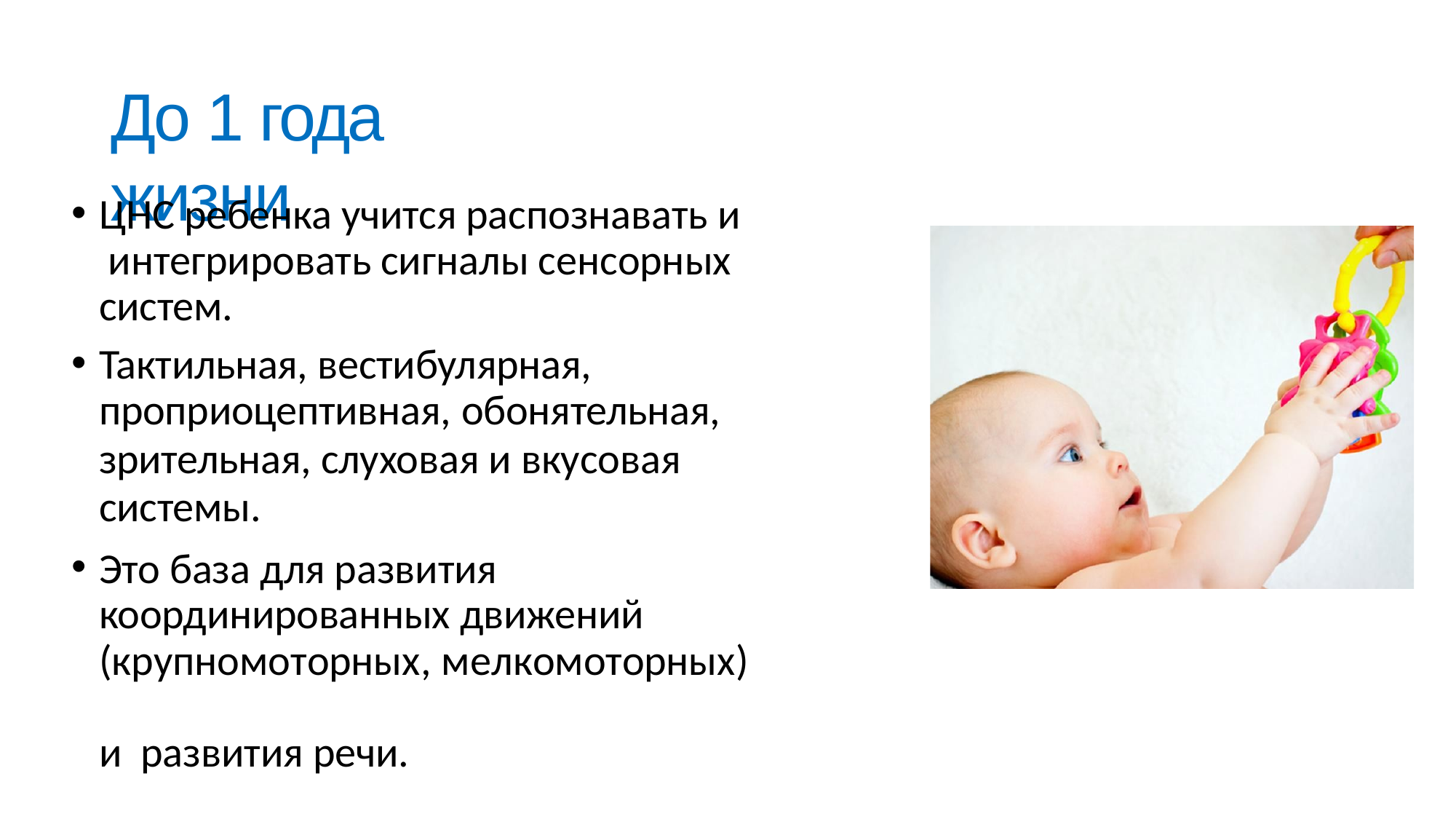

# До 1 года жизни
ЦНС ребенка учится распознавать и  интегрировать сигналы сенсорных  систем.
Тактильная, вестибулярная,
проприоцептивная, обонятельная,
зрительная, слуховая и вкусовая системы.
Это база для развития  координированных движений
(крупномоторных, мелкомоторных)	и  развития речи.